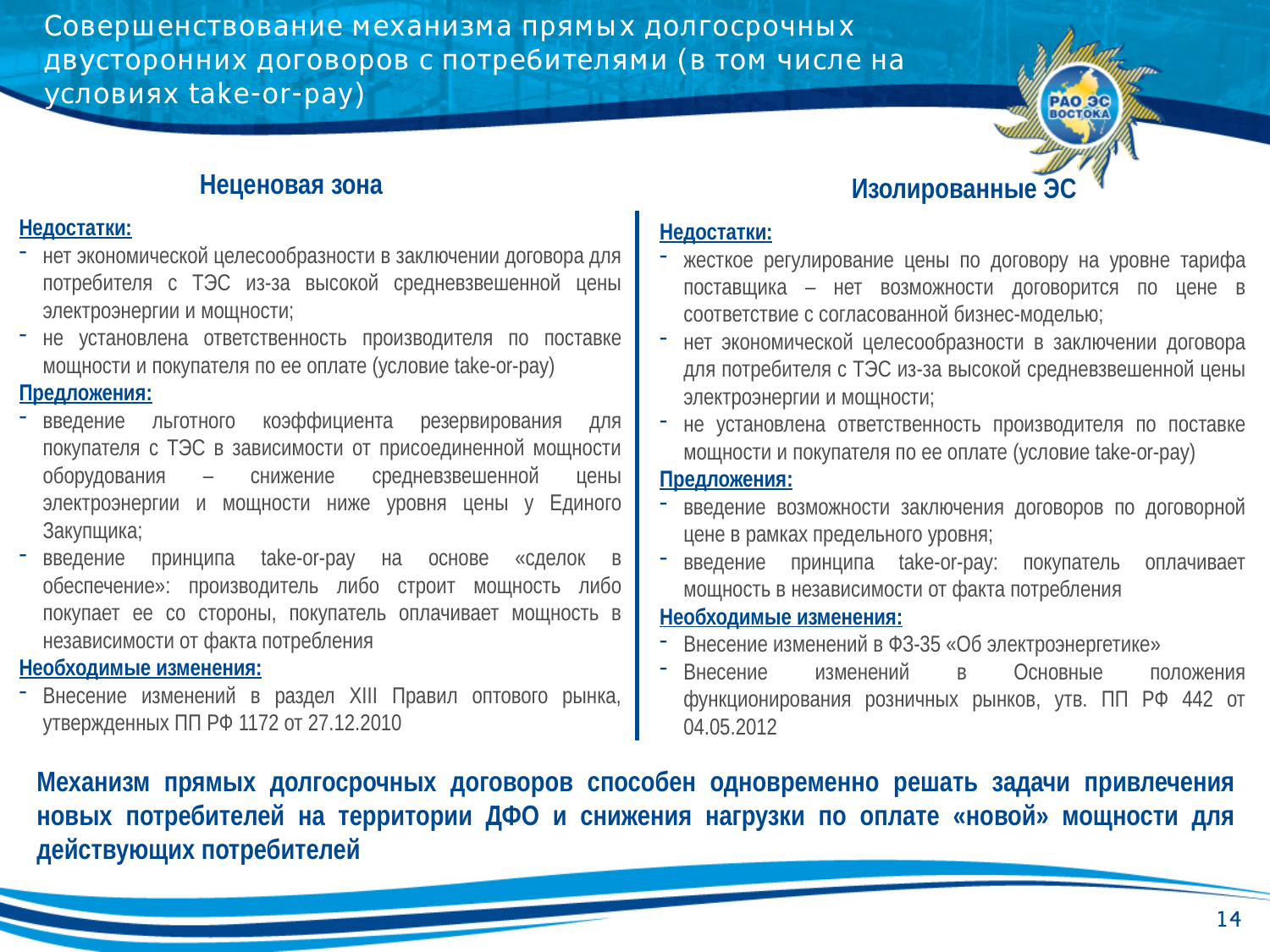

Совершенствование механизма прямых долгосрочных двусторонних договоров с потребителями (в том числе на
условиях take-or-pay)
Неценовая зона
Изолированные ЭС
Недостатки:
нет экономической целесообразности в заключении договора для потребителя с ТЭС из-за высокой средневзвешенной цены электроэнергии и мощности;
не установлена ответственность производителя по поставке мощности и покупателя по ее оплате (условие take-or-pay)
Предложения:
введение льготного коэффициента резервирования для покупателя с ТЭС в зависимости от присоединенной мощности оборудования – снижение средневзвешенной цены электроэнергии и мощности ниже уровня цены у Единого Закупщика;
введение принципа take-or-pay на основе «сделок в обеспечение»: производитель либо строит мощность либо покупает ее со стороны, покупатель оплачивает мощность в независимости от факта потребления
Необходимые изменения:
Внесение изменений в раздел XIII Правил оптового рынка, утвержденных ПП РФ 1172 от 27.12.2010
Недостатки:
жесткое регулирование цены по договору на уровне тарифа поставщика – нет возможности договорится по цене в соответствие с согласованной бизнес-моделью;
нет экономической целесообразности в заключении договора для потребителя с ТЭС из-за высокой средневзвешенной цены электроэнергии и мощности;
не установлена ответственность производителя по поставке мощности и покупателя по ее оплате (условие take-or-pay)
Предложения:
введение возможности заключения договоров по договорной цене в рамках предельного уровня;
введение принципа take-or-pay: покупатель оплачивает мощность в независимости от факта потребления
Необходимые изменения:
Внесение изменений в ФЗ-35 «Об электроэнергетике»
Внесение изменений в Основные положения функционирования розничных рынков, утв. ПП РФ 442 от 04.05.2012

Механизм прямых долгосрочных договоров способен одновременно решать задачи привлечения новых потребителей на территории ДФО и снижения нагрузки по оплате «новой» мощности для действующих потребителей
14